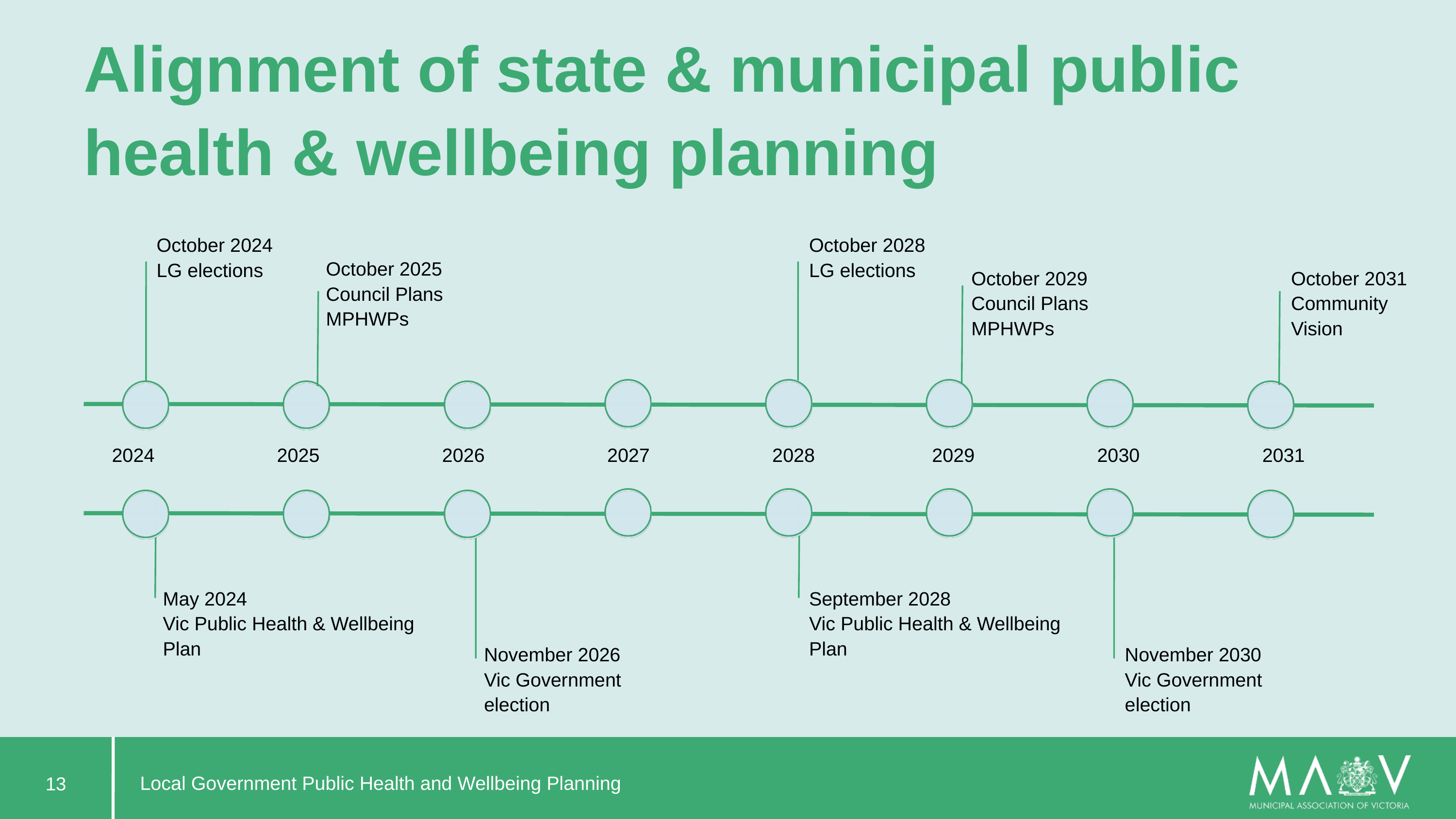

Alignment of state & municipal public health & wellbeing planning
October 2024
LG elections
October 2028
LG elections
October 2025
Council Plans
MPHWPs

October 2029
Council Plans
MPHWPs
October 2031
Community Vision

2024                       2025                       2026                       2027                       2028                      2029                       2030                       2031

May 2024
Vic Public Health & Wellbeing Plan
September 2028
Vic Public Health & Wellbeing Plan
November 2026
Vic Government election
November 2030
Vic Government election

13
Local Government Public Health and Wellbeing Planning